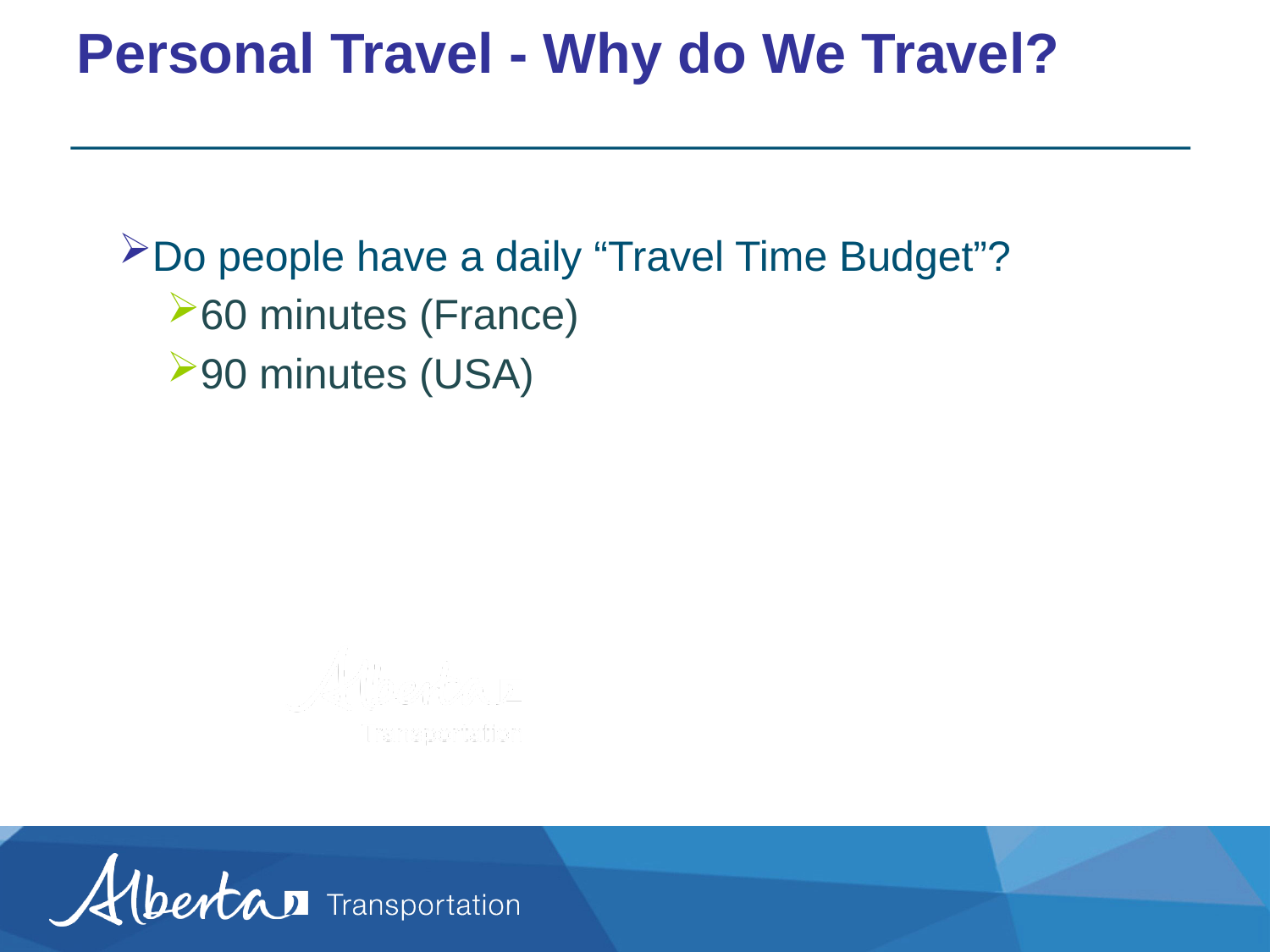

# Personal Travel - Why do We Travel?

Do people have a daily “Travel Time Budget”?
60 minutes (France)
90 minutes (USA)